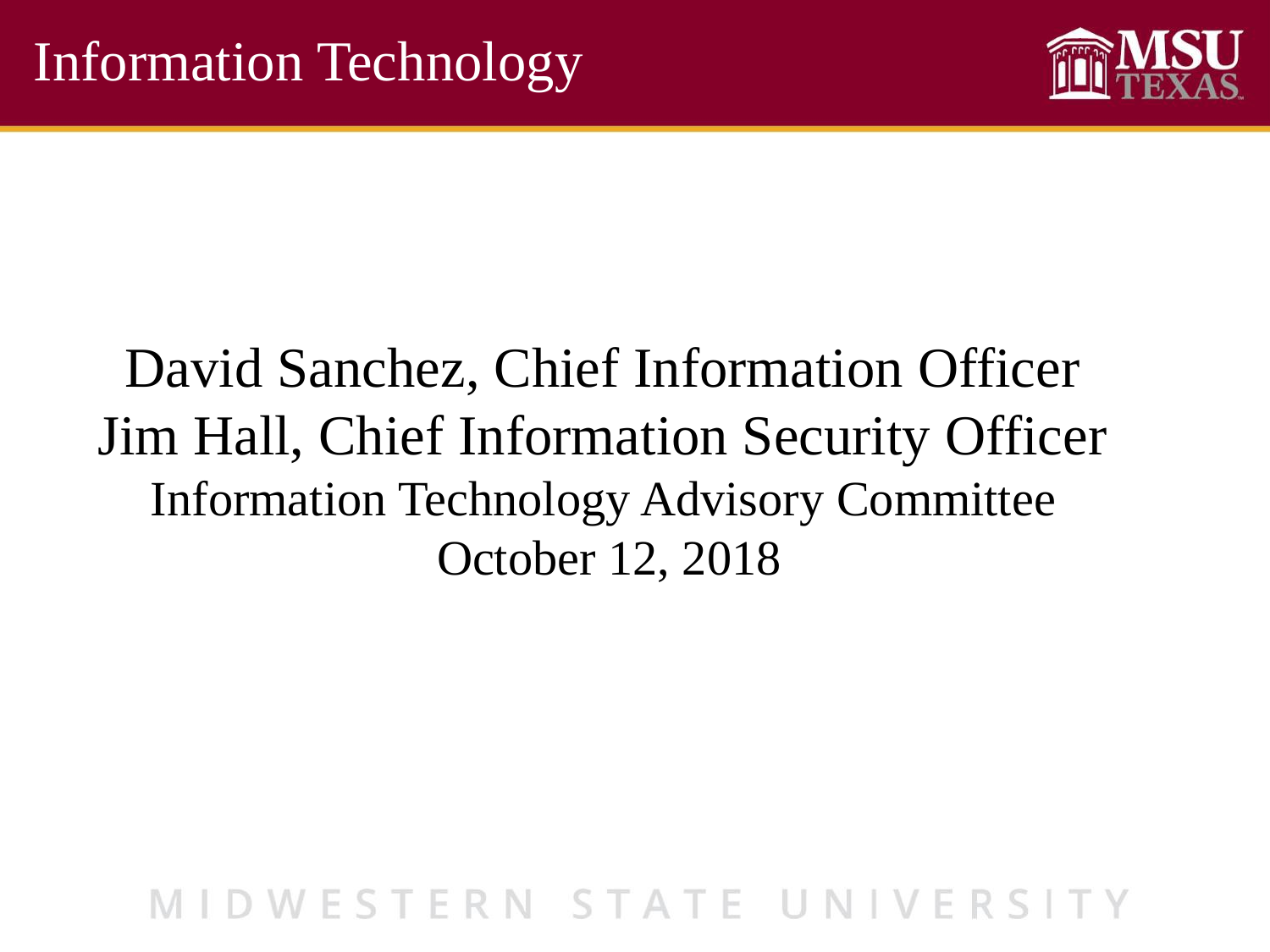

# Information Technology

David Sanchez, Chief Information Officer
Jim Hall, Chief Information Security Officer
Information Technology Advisory Committee
 October 12, 2018